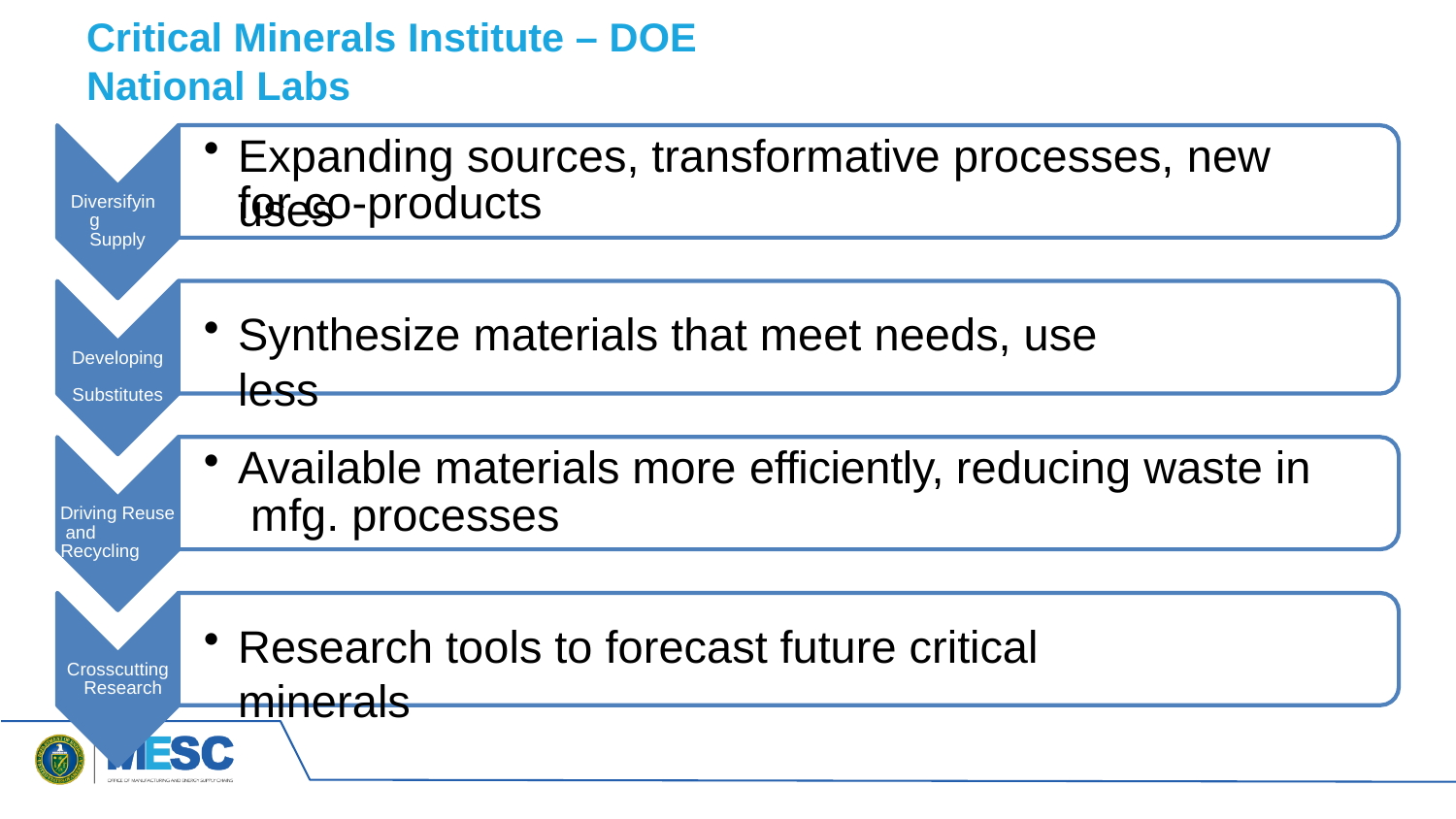

# Critical Minerals Institute – DOE National Labs

Expanding sources, transformative processes, new uses
for co-products
Diversifying  Supply

Synthesize materials that meet needs, use less
Developing  Substitutes

Available materials more efficiently, reducing waste in  mfg. processes
Driving Reuse  and Recycling

Research tools to forecast future critical minerals
Crosscutting  Research